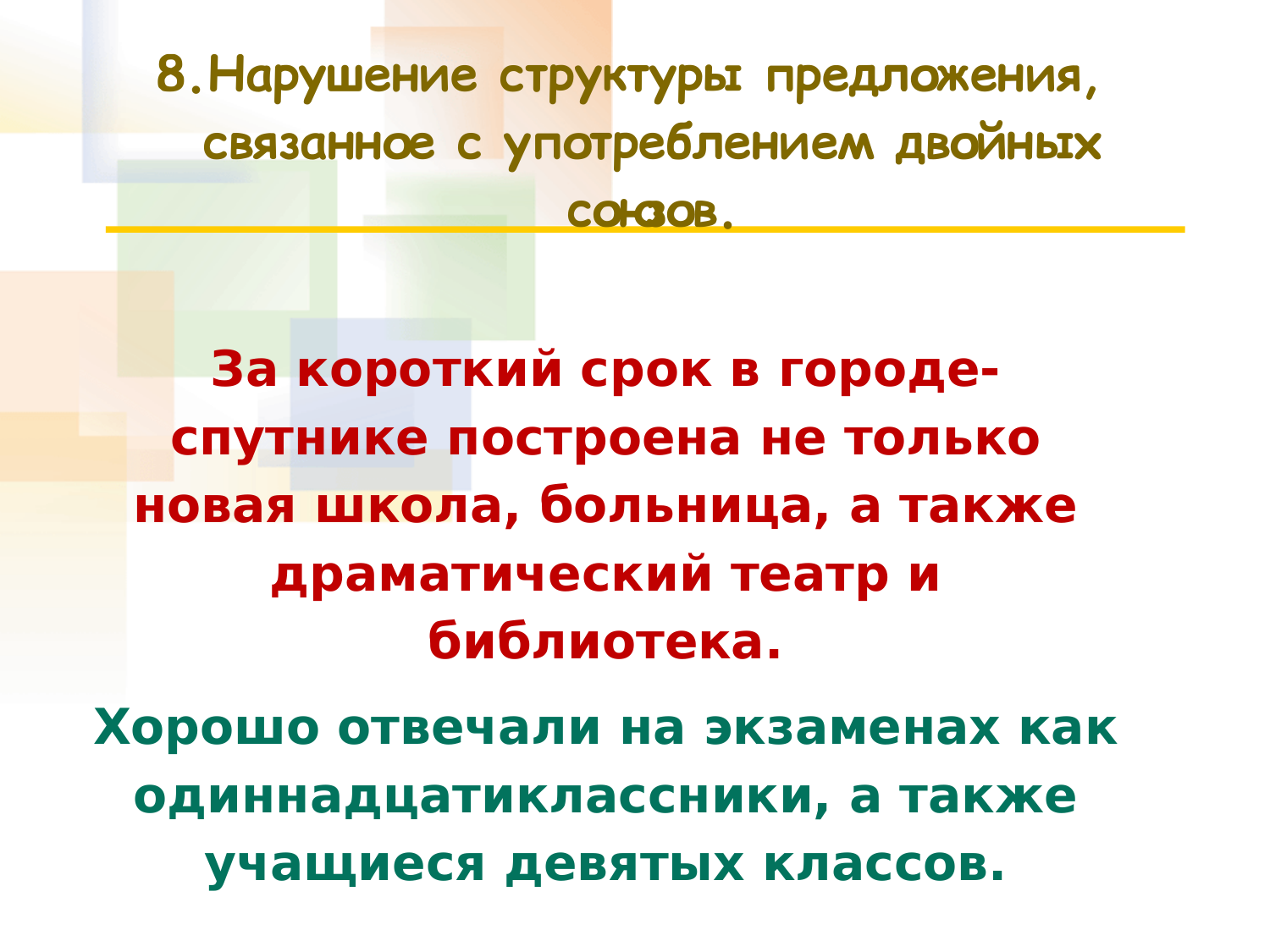

Нарушение структуры предложения, связанное с употреблением двойных союзов.
За короткий срок в городе-спутнике построена не только новая школа, больница, а также драматический театр и библиотека.
Хорошо отвечали на экзаменах как одиннадцатиклассники, а также учащиеся девятых классов.